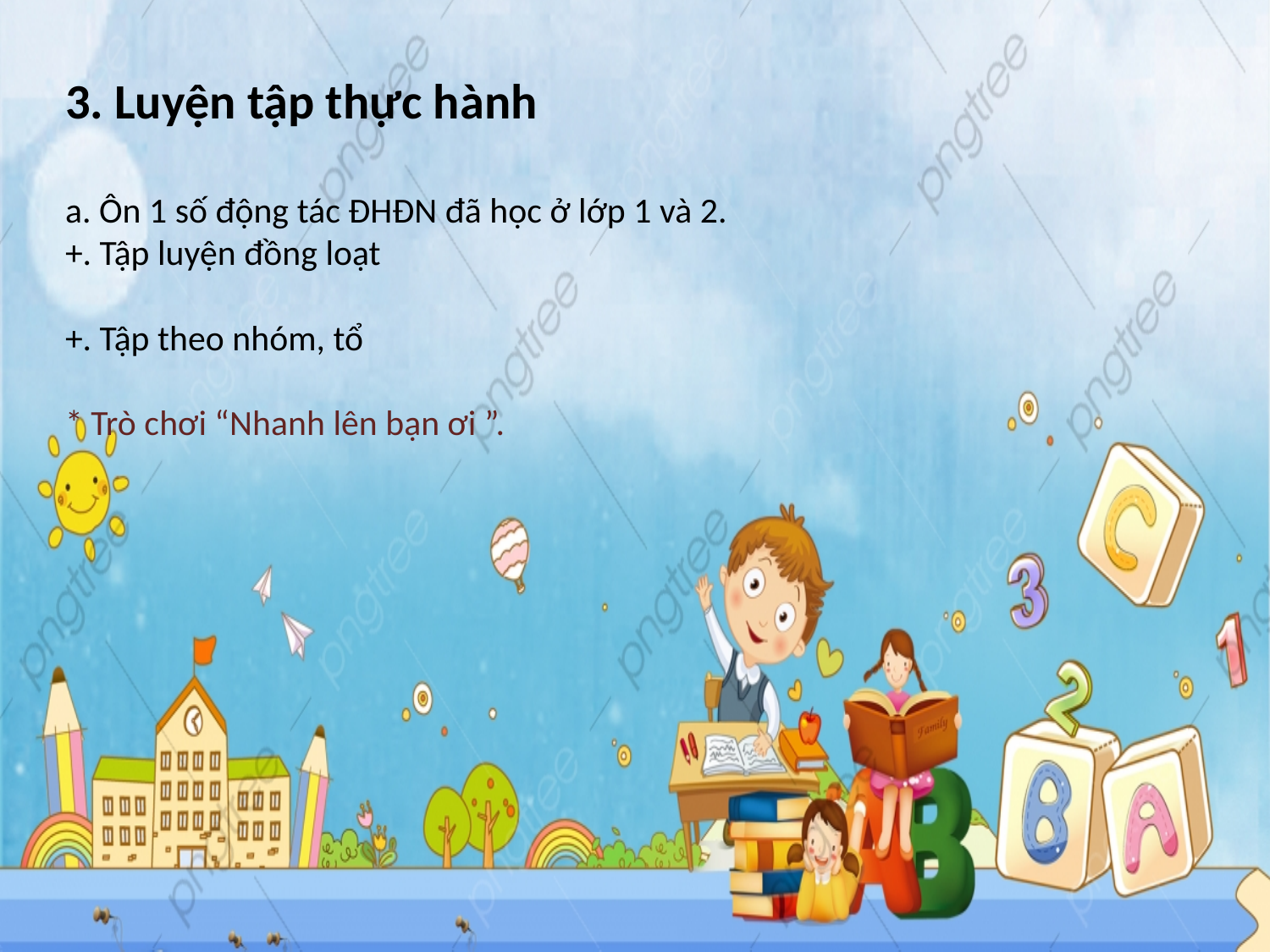

3. Luyện tập thực hành

a. Ôn 1 số động tác ĐHĐN đã học ở lớp 1 và 2.
+. Tập luyện đồng loạt

+. Tập theo nhóm, tổ

* Trò chơi “Nhanh lên bạn ơi ”.